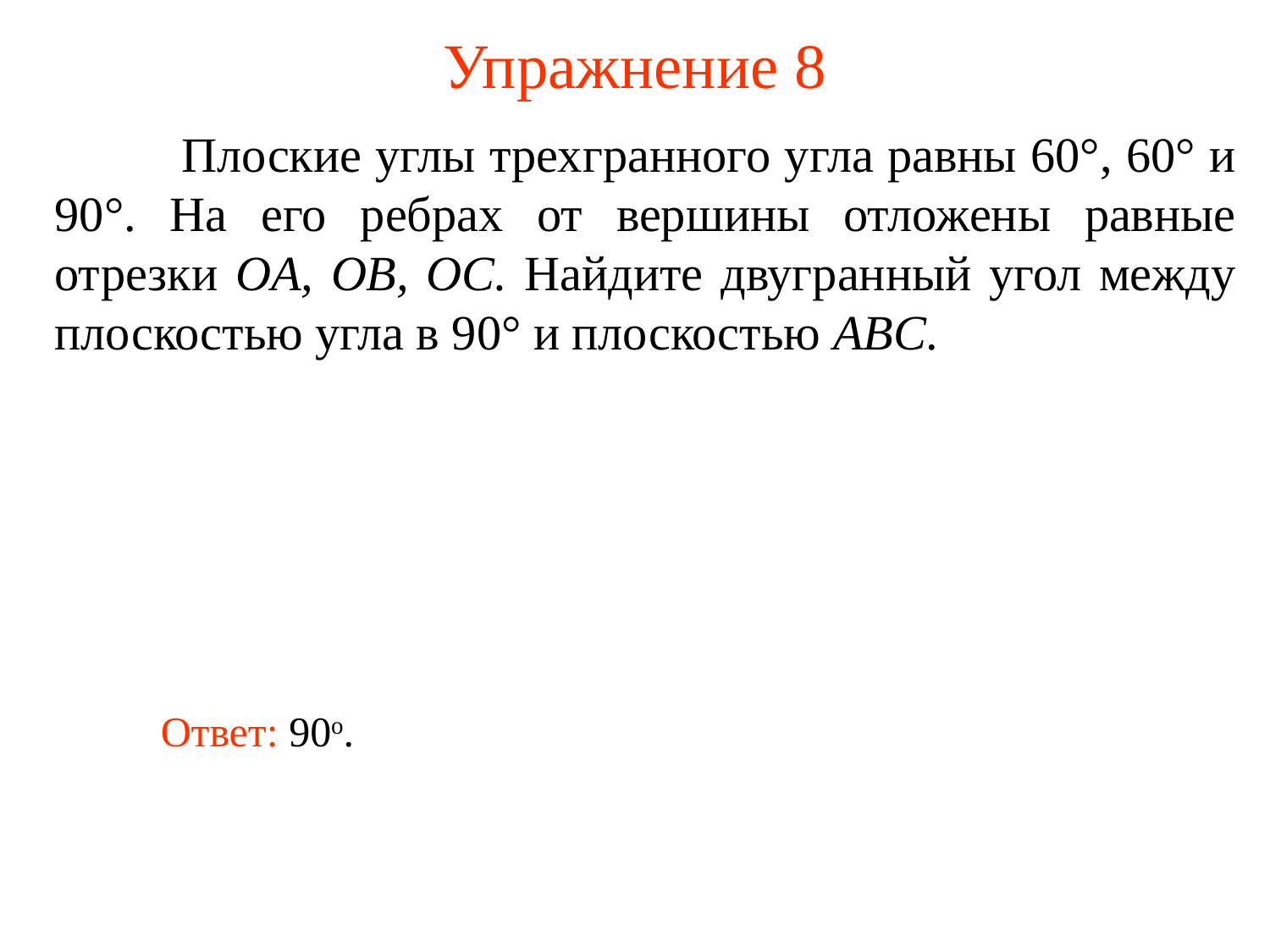

# Упражнение 8
	Плоские углы трехгранного угла равны 60°, 60° и 90°. На его ребрах от вершины отложены равные отрезки OA, OB, OC. Найдите двугранный угол между плоскостью угла в 90° и плоскостью ABC.
Ответ: 90о.